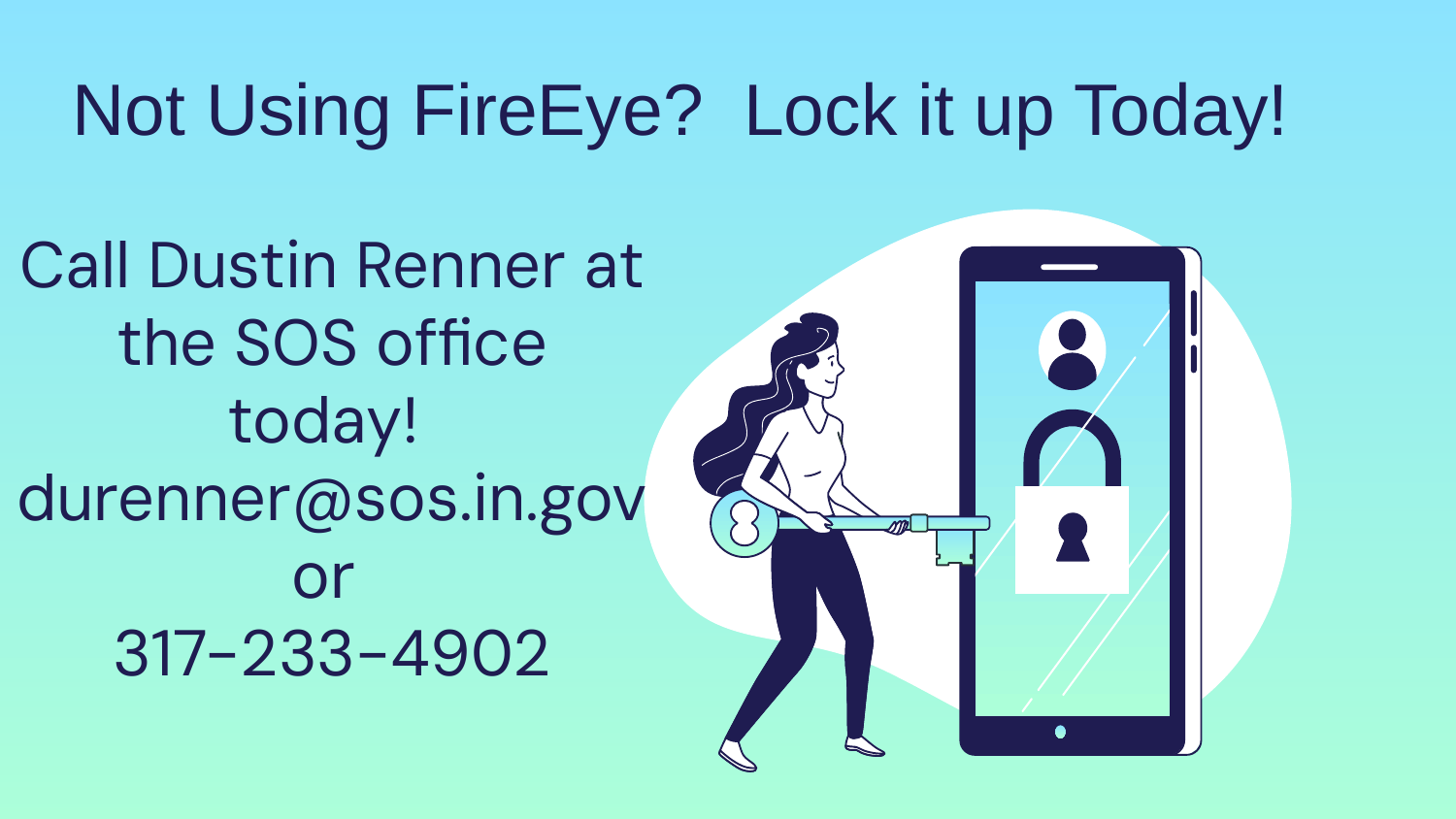

Not Using FireEye?  Lock it up Today!
Call Dustin Renner at the SOS office today!
durenner@sos.in.gov
or
317-233-4902